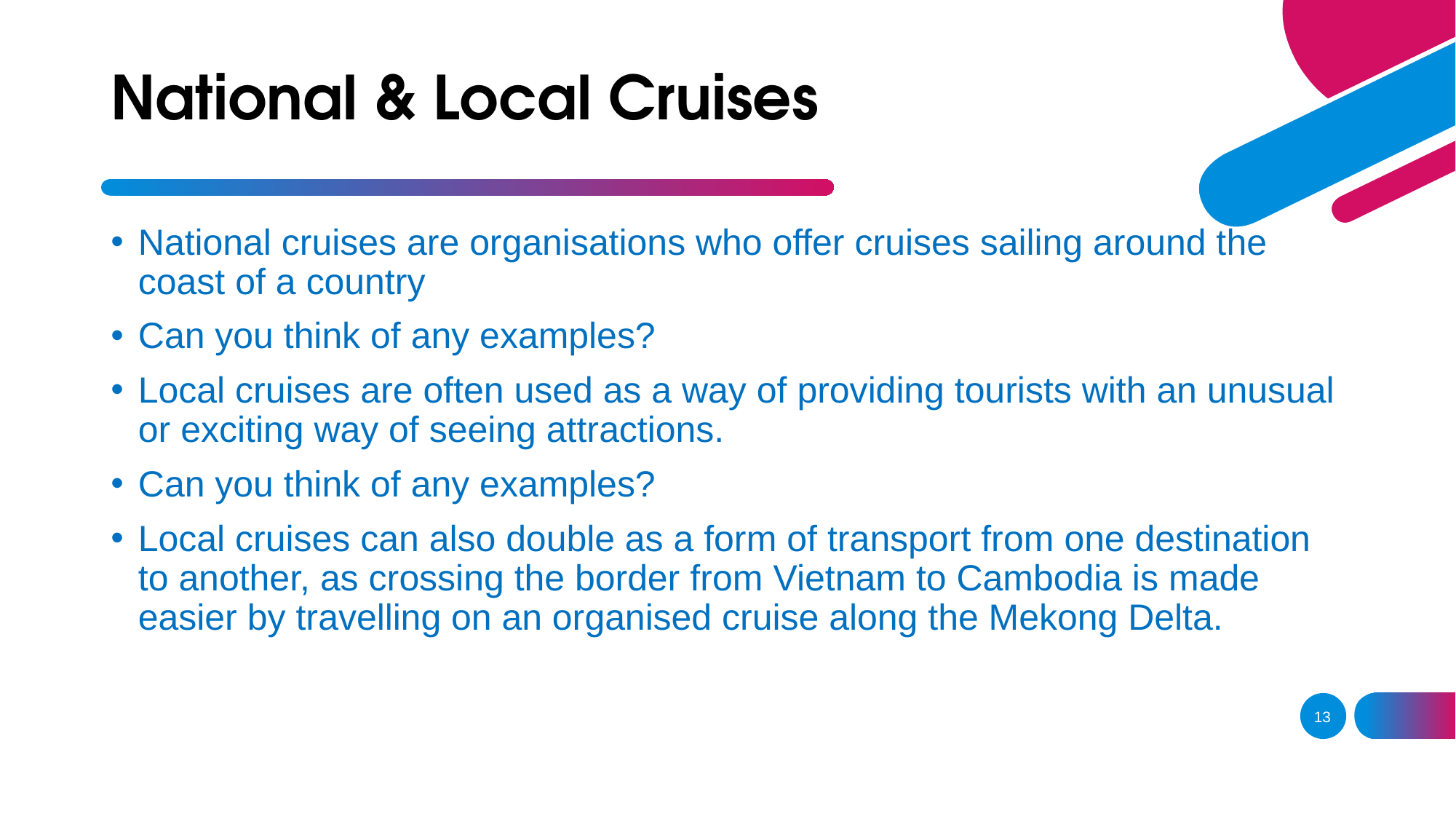

# National & Local Cruises
National cruises are organisations who offer cruises sailing around the coast of a country
Can you think of any examples?
Local cruises are often used as a way of providing tourists with an unusual or exciting way of seeing attractions.
Can you think of any examples?
Local cruises can also double as a form of transport from one destination to another, as crossing the border from Vietnam to Cambodia is made easier by travelling on an organised cruise along the Mekong Delta.
13